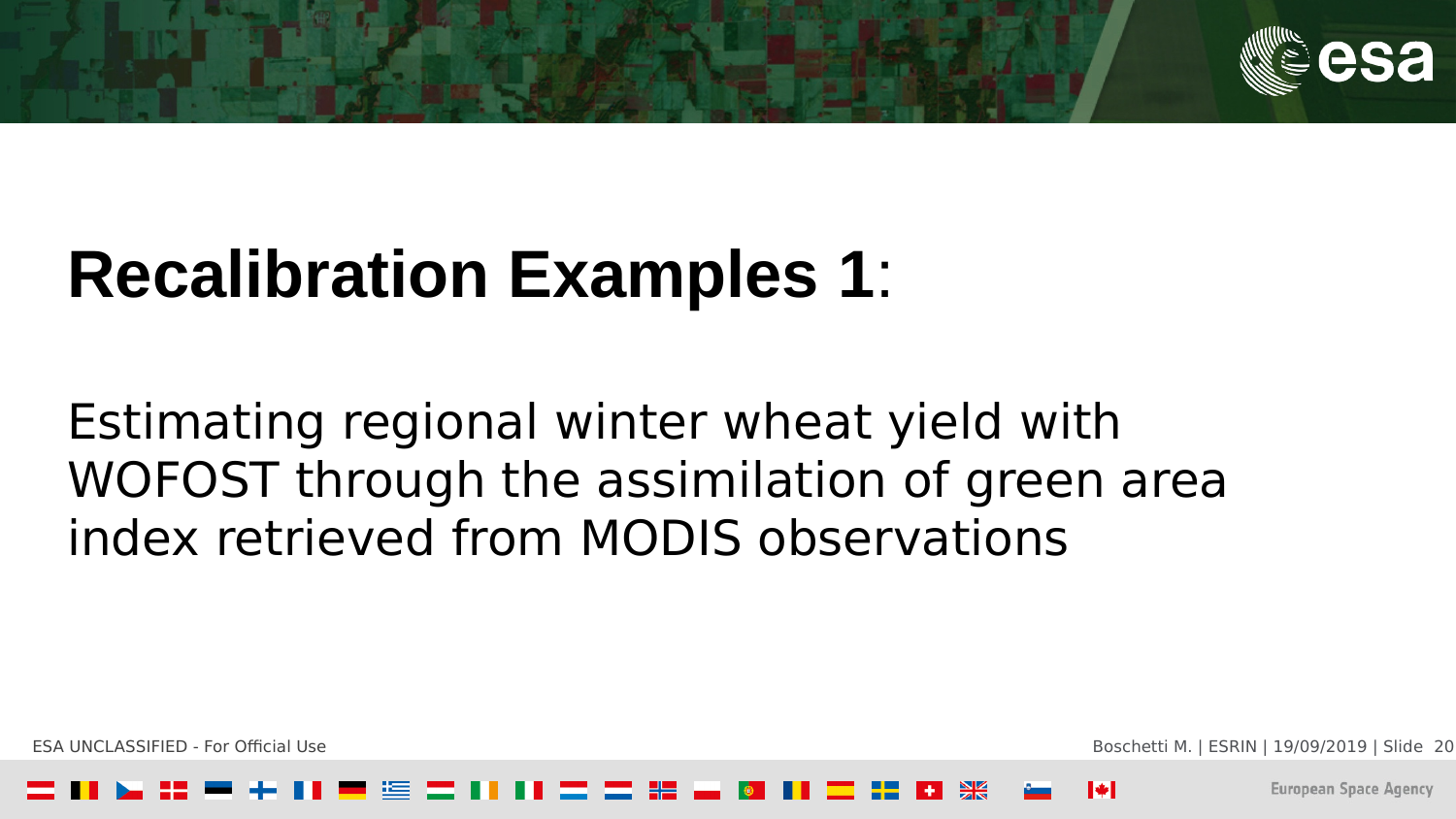

Recalibration Examples 1:
Estimating regional winter wheat yield with WOFOST through the assimilation of green area index retrieved from MODIS observations